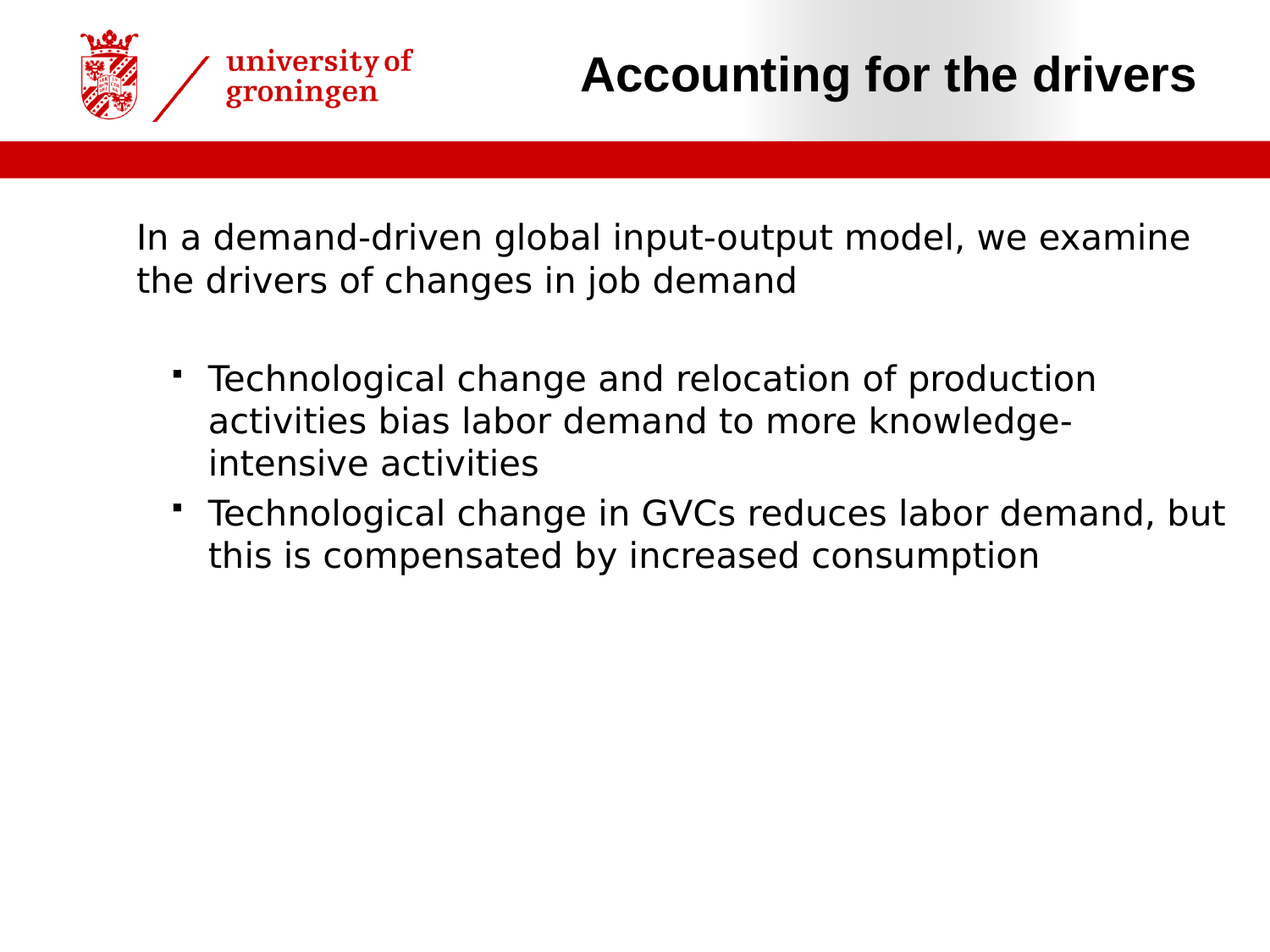

# Accounting for the drivers
In a demand-driven global input-output model, we examine the drivers of changes in job demand

Technological change and relocation of production activities bias labor demand to more knowledge-intensive activities
Technological change in GVCs reduces labor demand, but this is compensated by increased consumption